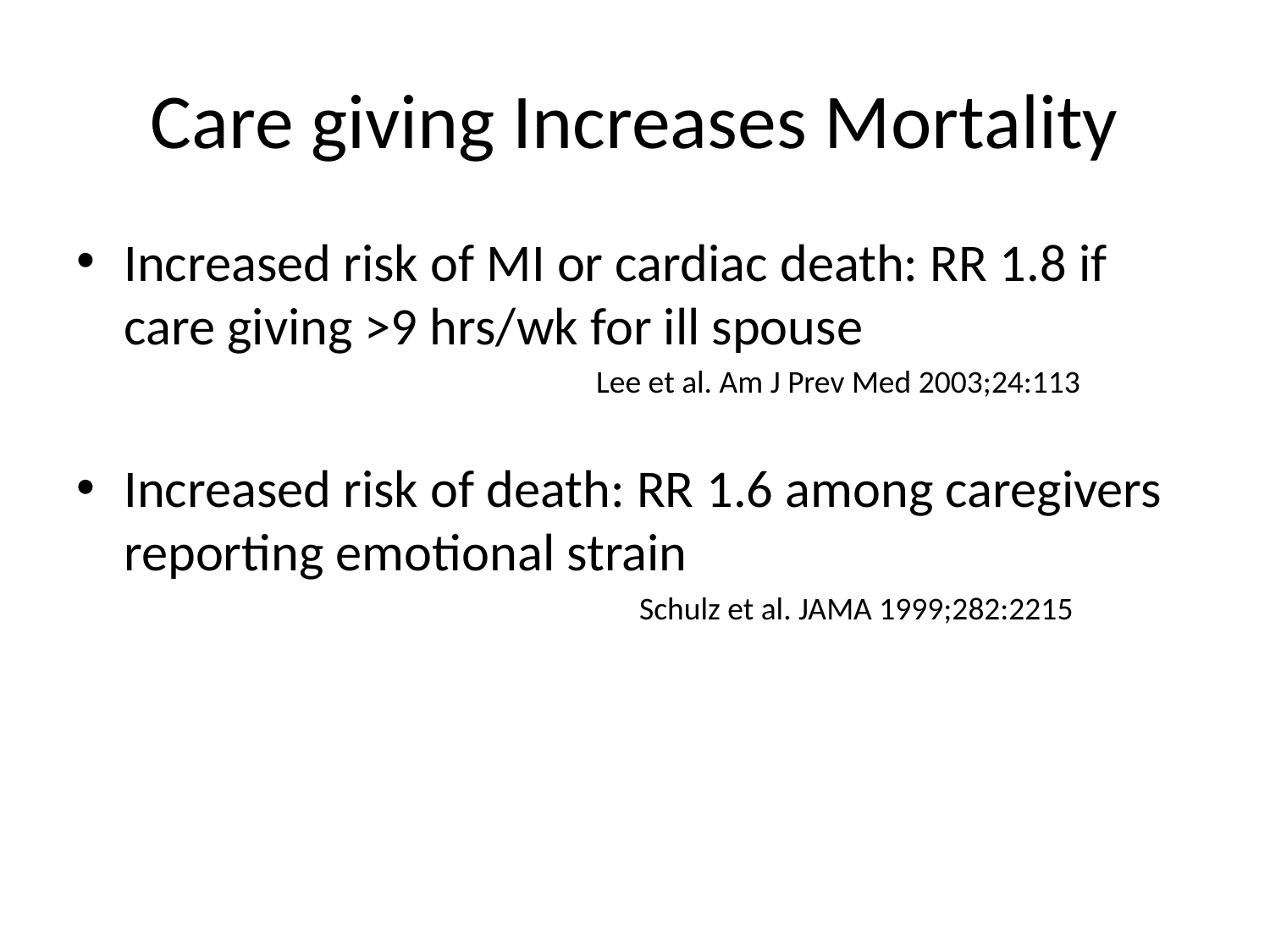

# Care giving Increases Mortality
Increased risk of MI or cardiac death: RR 1.8 if care giving >9 hrs/wk for ill spouse
                                                                       Lee et al. Am J Prev Med 2003;24:113

Increased risk of death: RR 1.6 among caregivers reporting emotional strain
                                                                             Schulz et al. JAMA 1999;282:2215